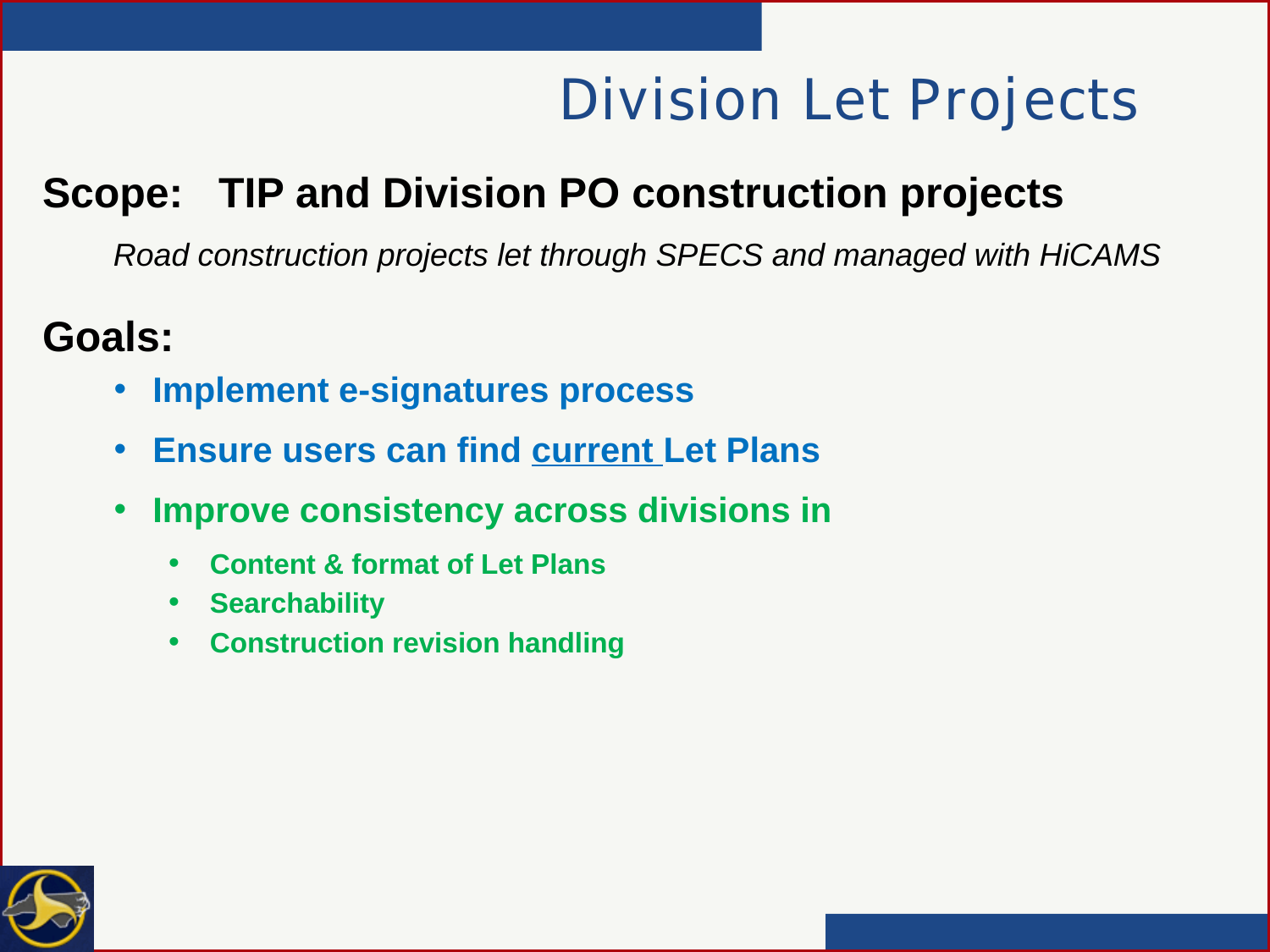

# Division Let Projects
Scope:   TIP and Division PO construction projects
      Road construction projects let through SPECS and managed with HiCAMS

Goals:
Implement e-signatures process
Ensure users can find current Let Plans
Improve consistency across divisions in
Content & format of Let Plans
Searchability
Construction revision handling